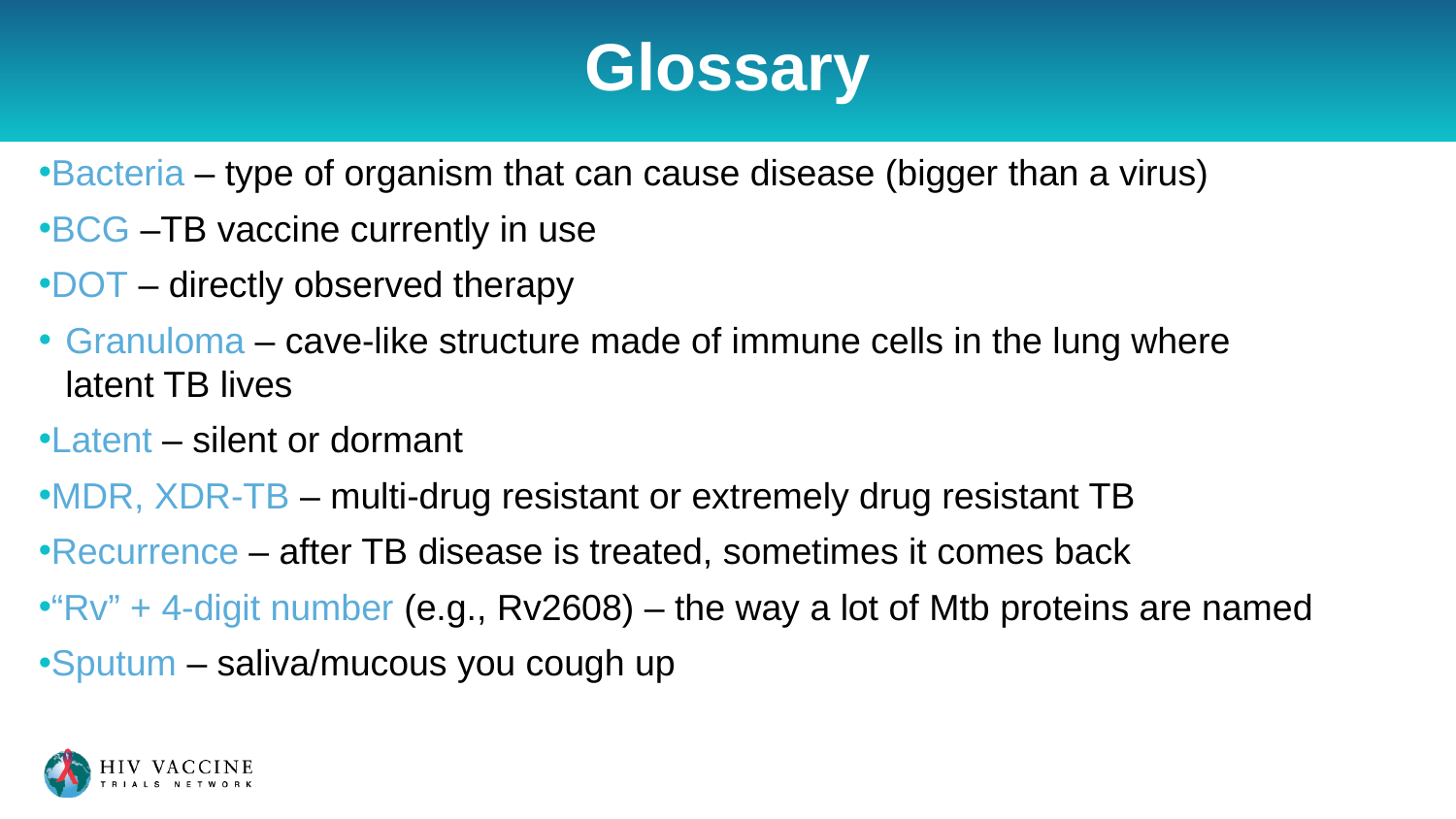

# Glossary
Bacteria – type of organism that can cause disease (bigger than a virus)
BCG –TB vaccine currently in use
DOT – directly observed therapy
Granuloma – cave-like structure made of immune cells in the lung where            latent TB lives
Latent – silent or dormant
MDR, XDR-TB – multi-drug resistant or extremely drug resistant TB
Recurrence – after TB disease is treated, sometimes it comes back
“Rv” + 4-digit number (e.g., Rv2608) – the way a lot of Mtb proteins are named
Sputum – saliva/mucous you cough up